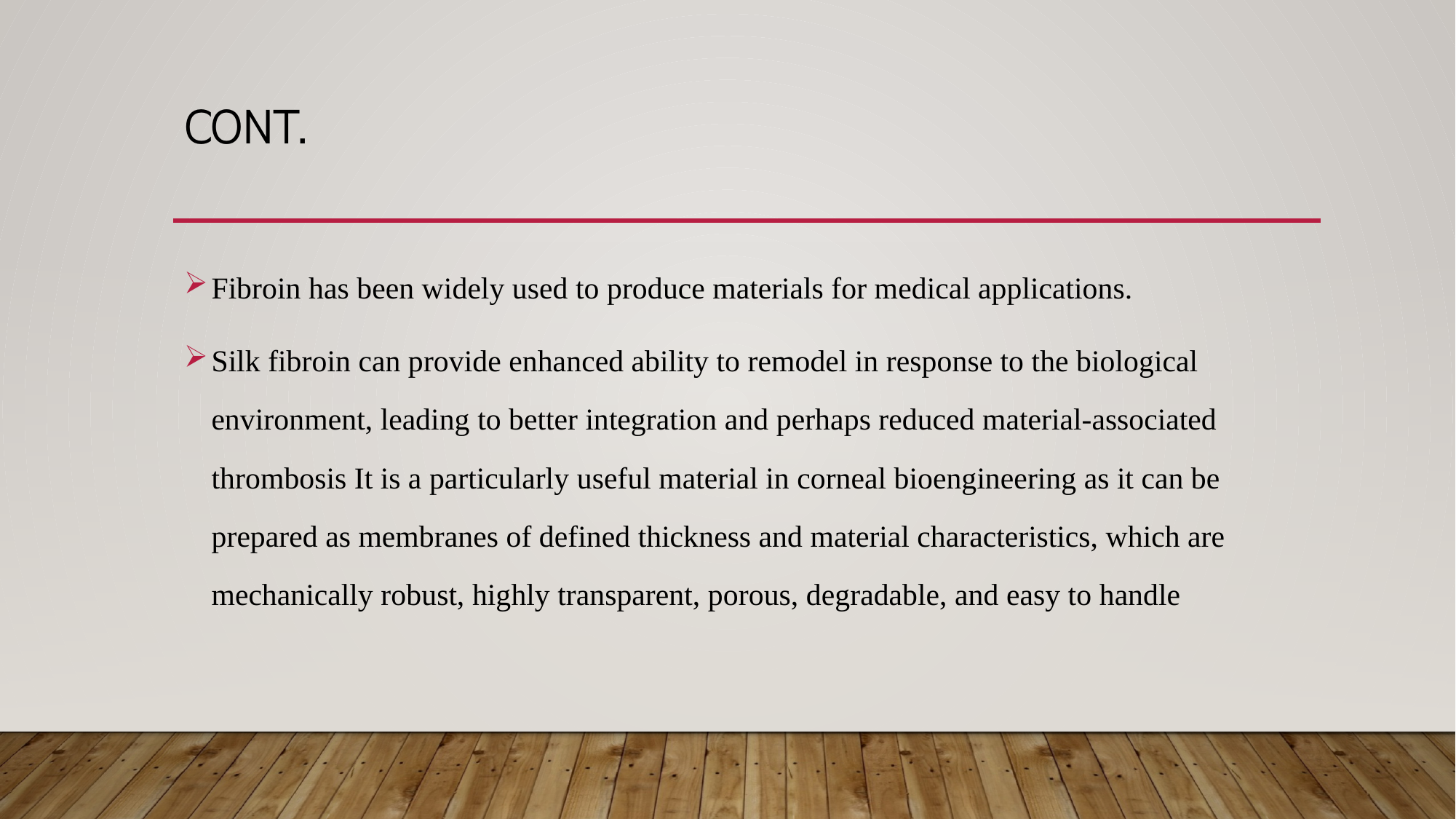

# Cont.
Fibroin has been widely used to produce materials for medical applications.
Silk fibroin can provide enhanced ability to remodel in response to the biological environment, leading to better integration and perhaps reduced material-associated thrombosis It is a particularly useful material in corneal bioengineering as it can be prepared as membranes of defined thickness and material characteristics, which are mechanically robust, highly transparent, porous, degradable, and easy to handle